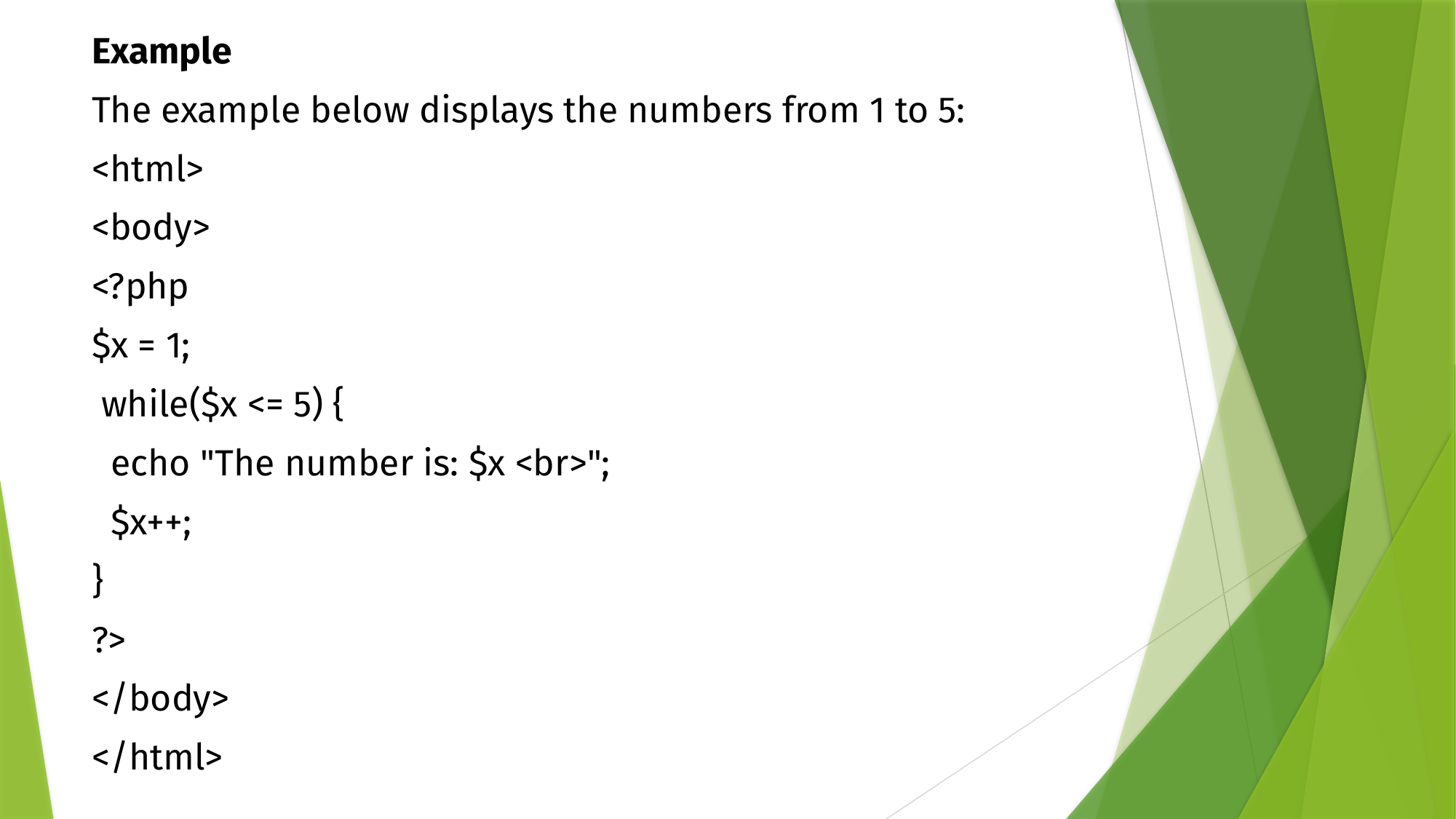

Example
The example below displays the numbers from 1 to 5:
<html>
<body>
<?php
$x = 1;
 while($x <= 5) {
  echo "The number is: $x <br>";
  $x++;
}
?>
</body>
</html>